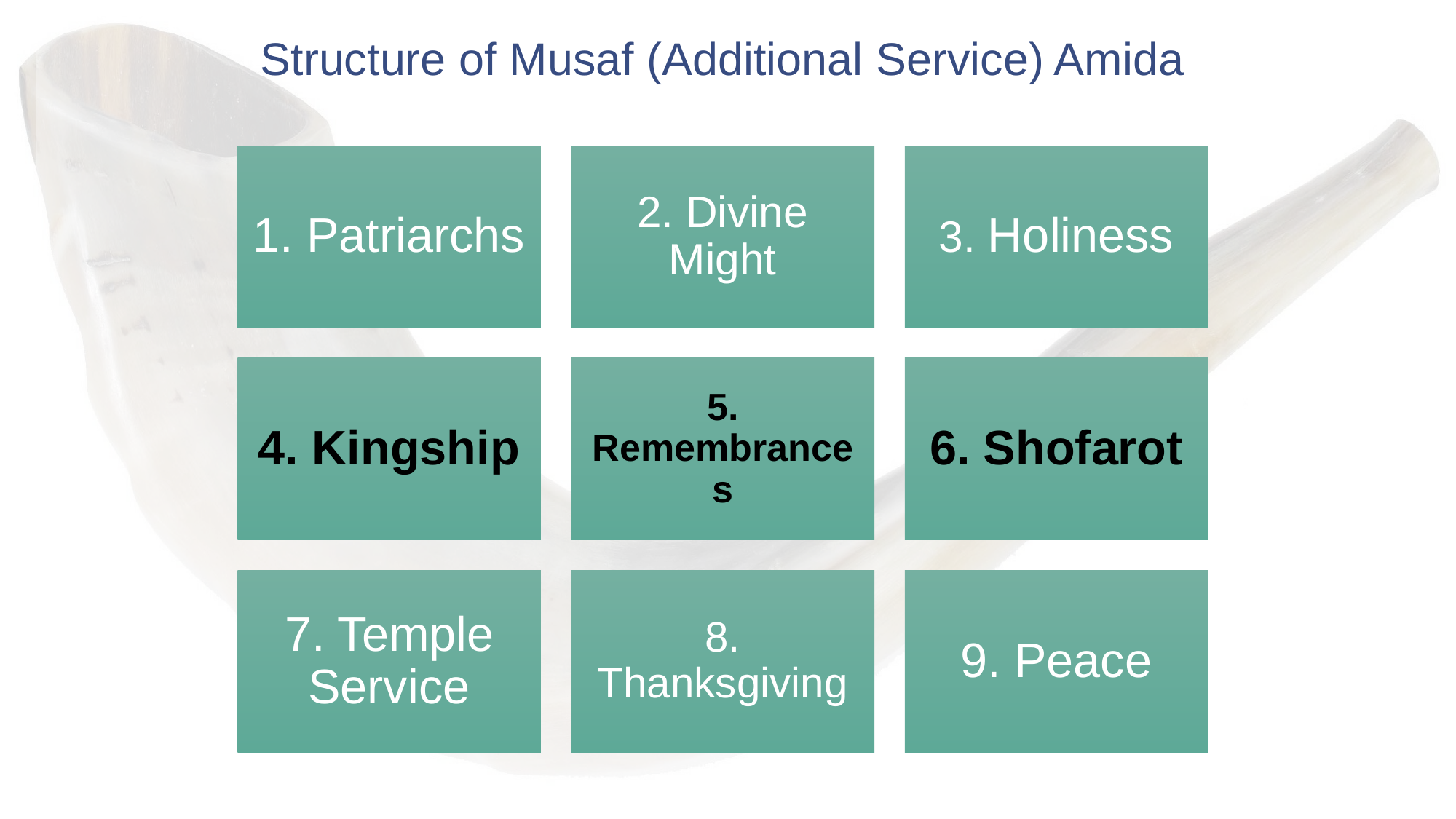

Structure of Musaf (Additional Service) Amida
1. Patriarchs
2. Divine Might
3. Holiness
4. Kingship
5. Remembrances
6. Shofarot
7. Temple Service
8. Thanksgiving
9. Peace